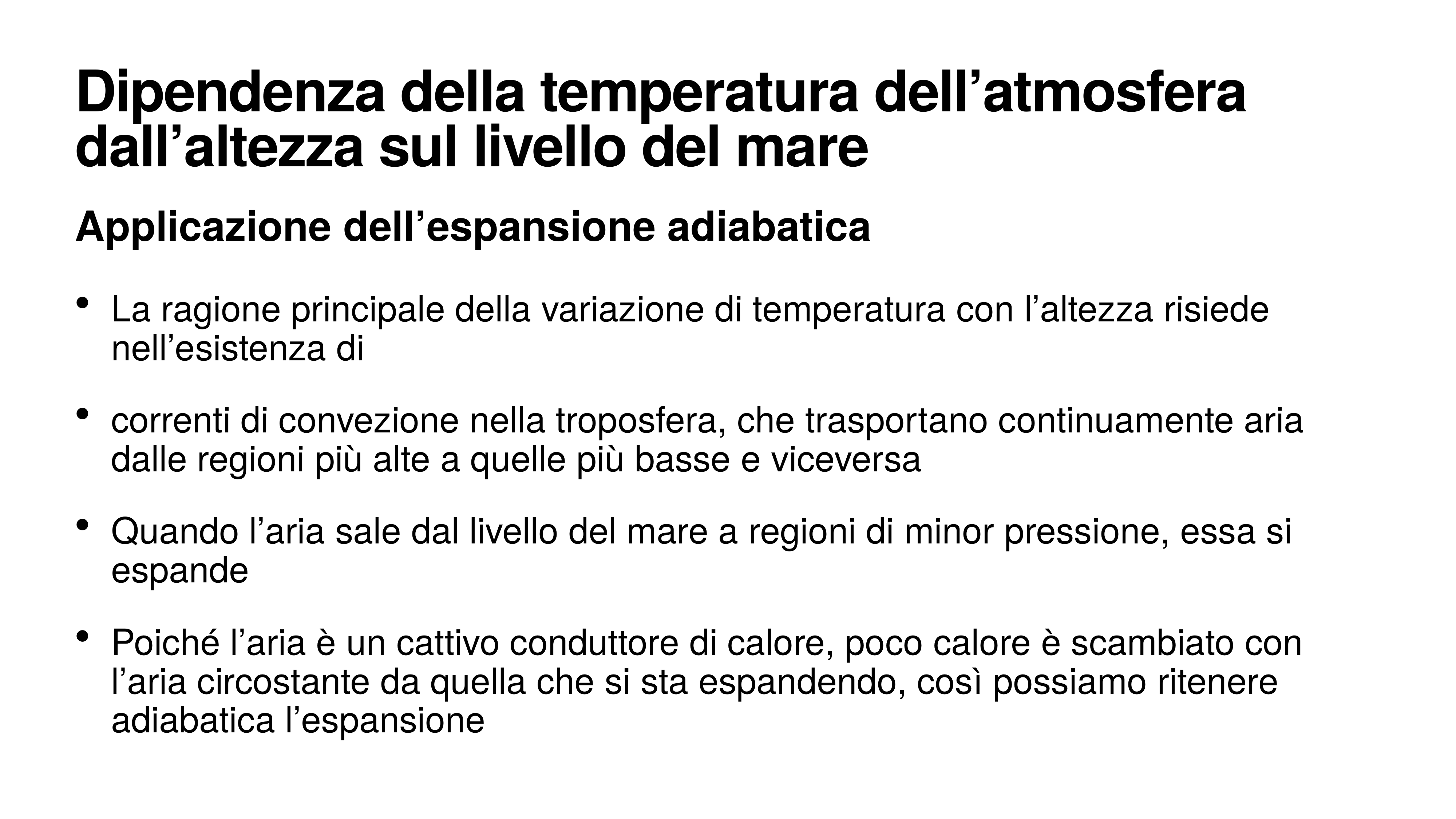

# Dipendenza della temperatura dell’atmosfera
dall’altezza sul livello del mare
Applicazione dell’espansione adiabatica
La ragione principale della variazione di temperatura con l’altezza risiede nell’esistenza di
correnti di convezione nella troposfera, che trasportano continuamente aria dalle regioni più alte a quelle più basse e viceversa
Quando l’aria sale dal livello del mare a regioni di minor pressione, essa si espande
Poiché l’aria è un cattivo conduttore di calore, poco calore è scambiato con l’aria circostante da quella che si sta espandendo, così possiamo ritenere adiabatica l’espansione